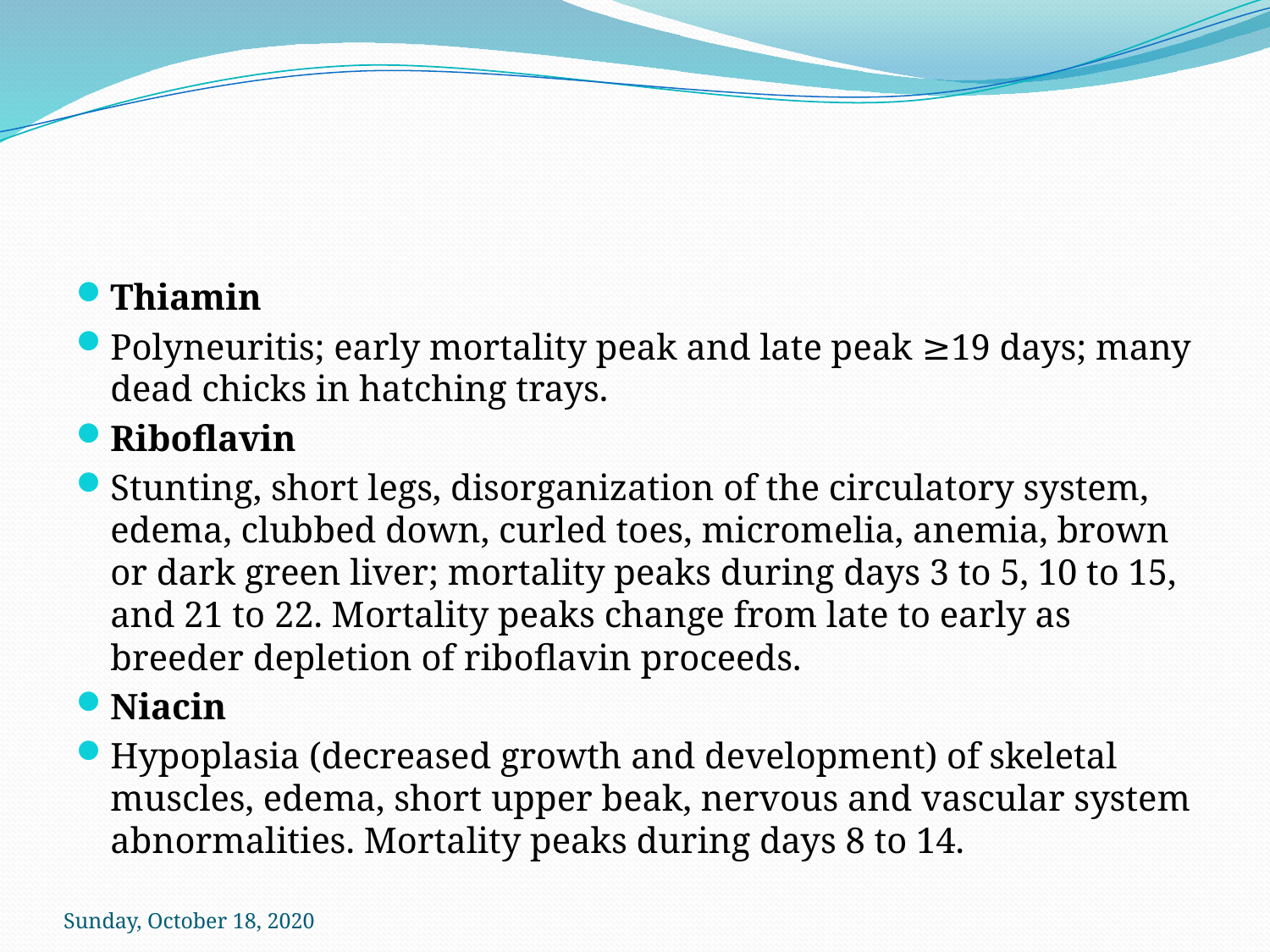

#
Thiamin
Polyneuritis; early mortality peak and late peak ≥19 days; many dead chicks in hatching trays.
Riboflavin
Stunting, short legs, disorganization of the circulatory system, edema, clubbed down, curled toes, micromelia, anemia, brown or dark green liver; mortality peaks during days 3 to 5, 10 to 15, and 21 to 22. Mortality peaks change from late to early as breeder depletion of riboflavin proceeds.
Niacin
Hypoplasia (decreased growth and development) of skeletal muscles, edema, short upper beak, nervous and vascular system abnormalities. Mortality peaks during days 8 to 14.

Sunday, October 18, 2020